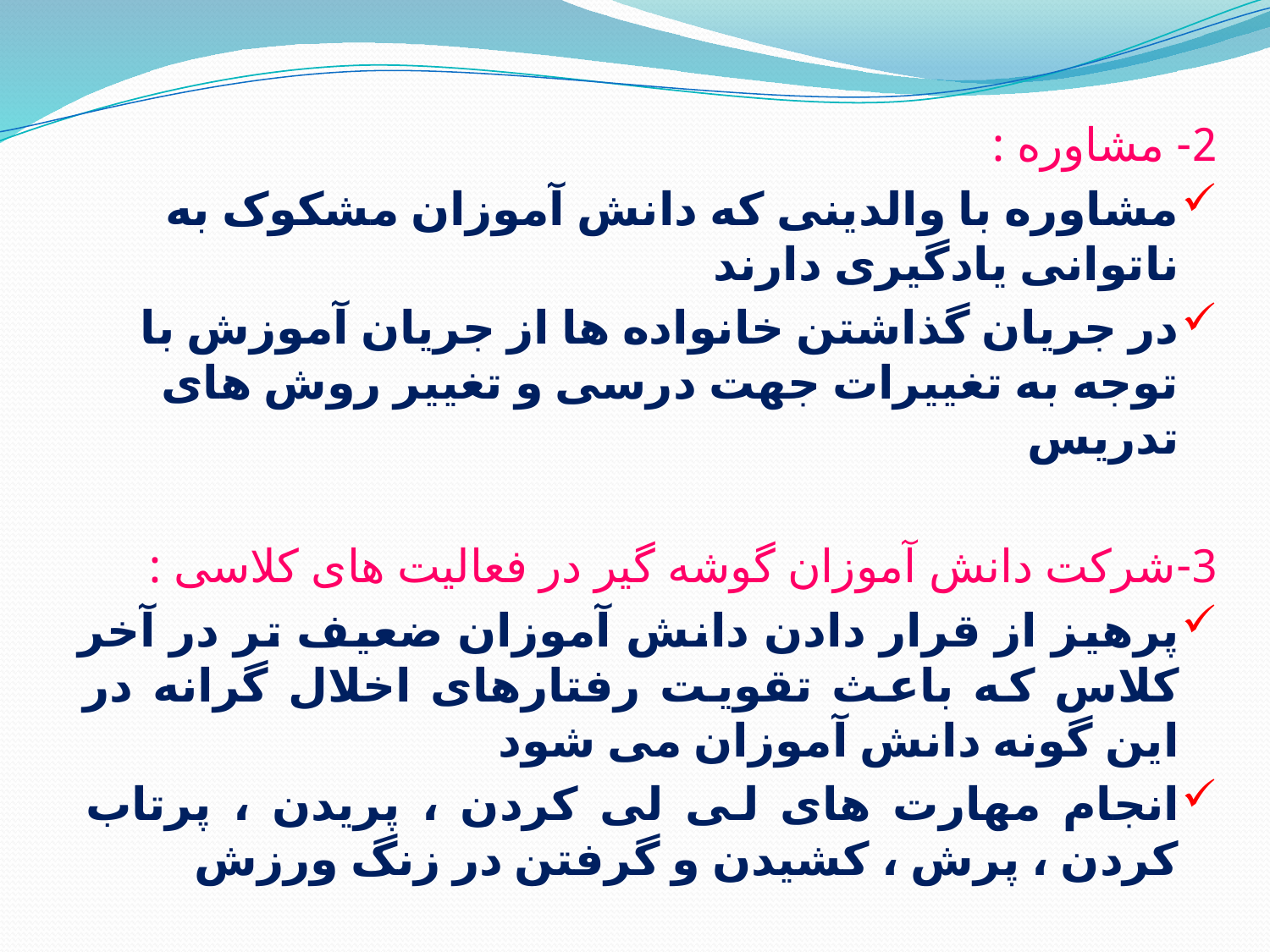

2- مشاوره :
مشاوره با والدینی که دانش آموزان مشکوک به ناتوانی یادگیری دارند
در جریان گذاشتن خانواده ها از جریان آموزش با توجه به تغییرات جهت درسی و تغییر روش های تدریس

3-شرکت دانش آموزان گوشه گیر در فعالیت های کلاسی :
پرهیز از قرار دادن دانش آموزان ضعیف تر در آخر کلاس که باعث تقویت رفتارهای اخلال گرانه در این گونه دانش آموزان می شود
انجام مهارت های لی لی کردن ، پریدن ، پرتاب کردن ، پرش ، کشیدن و گرفتن در زنگ ورزش